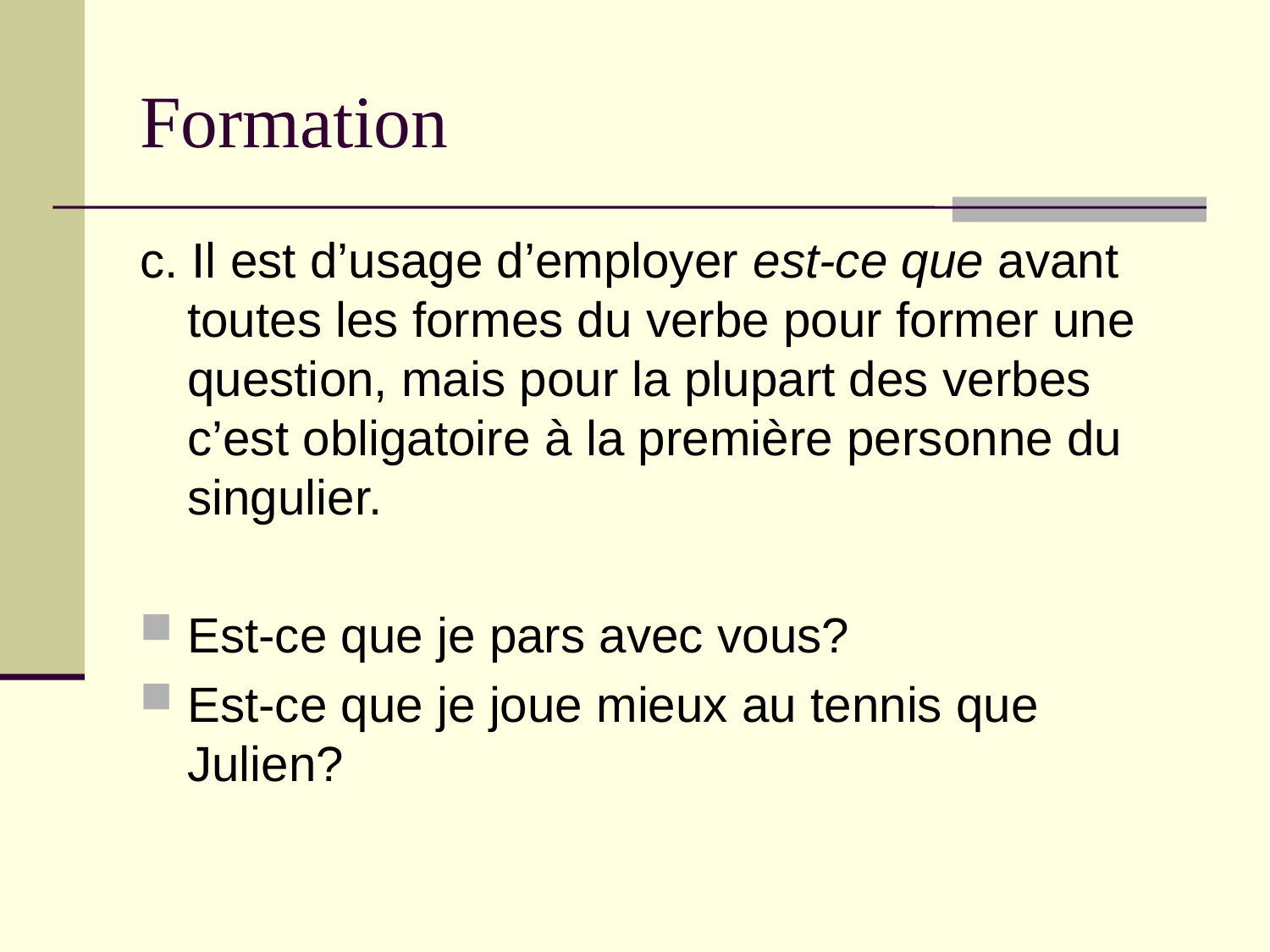

# Formation
c. Il est d’usage d’employer est-ce que avant toutes les formes du verbe pour former une question, mais pour la plupart des verbes c’est obligatoire à la première personne du singulier.

Est-ce que je pars avec vous?
Est-ce que je joue mieux au tennis que Julien?